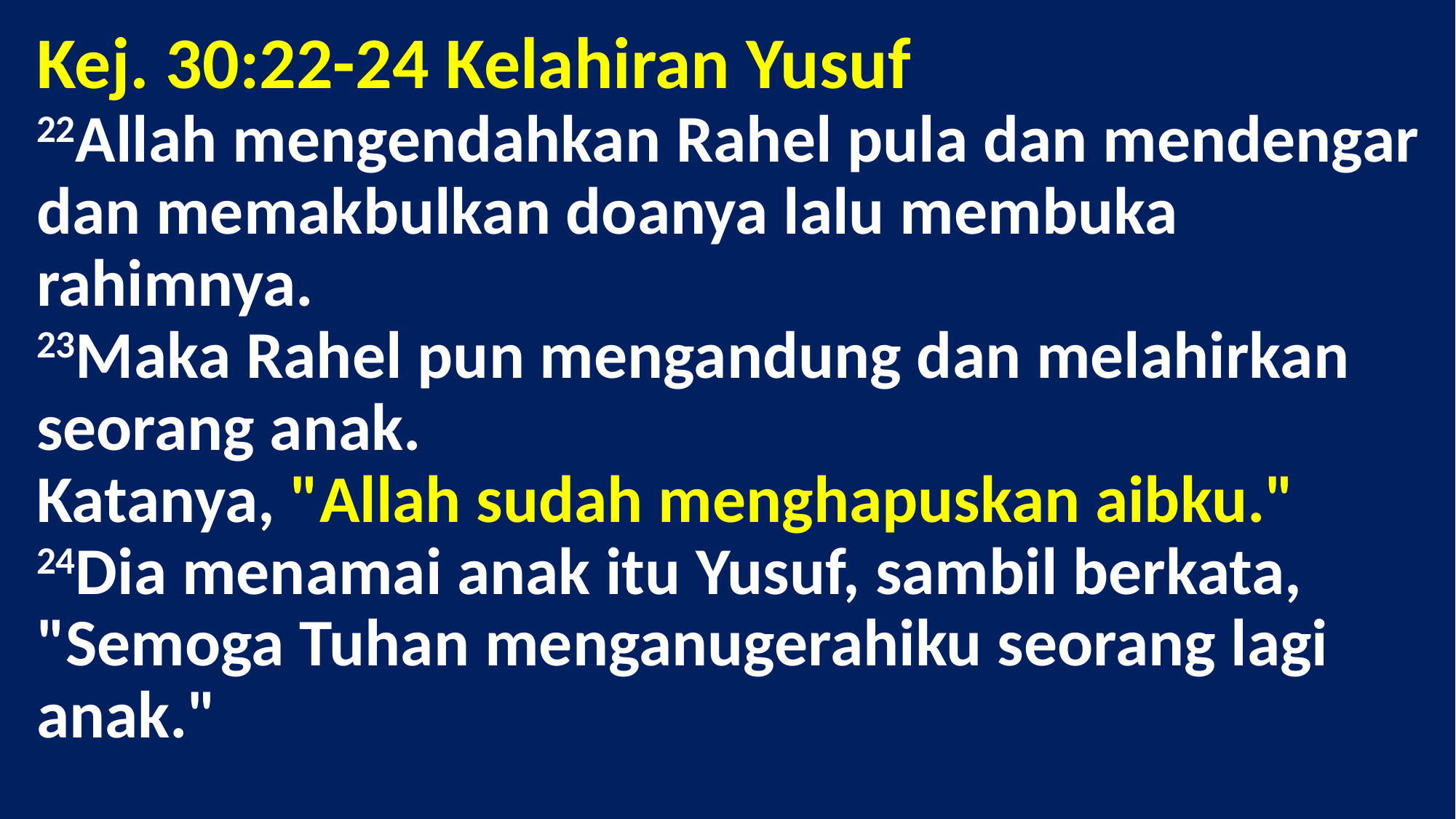

# Kej. 30:22-24 Kelahiran Yusuf 22Allah mengendahkan Rahel pula dan mendengar dan memakbulkan doanya lalu membuka rahimnya.  23Maka Rahel pun mengandung dan melahirkan seorang anak. Katanya, "Allah sudah menghapuskan aibku."  24Dia menamai anak itu Yusuf, sambil berkata, "Semoga Tuhan menganugerahiku seorang lagi anak."